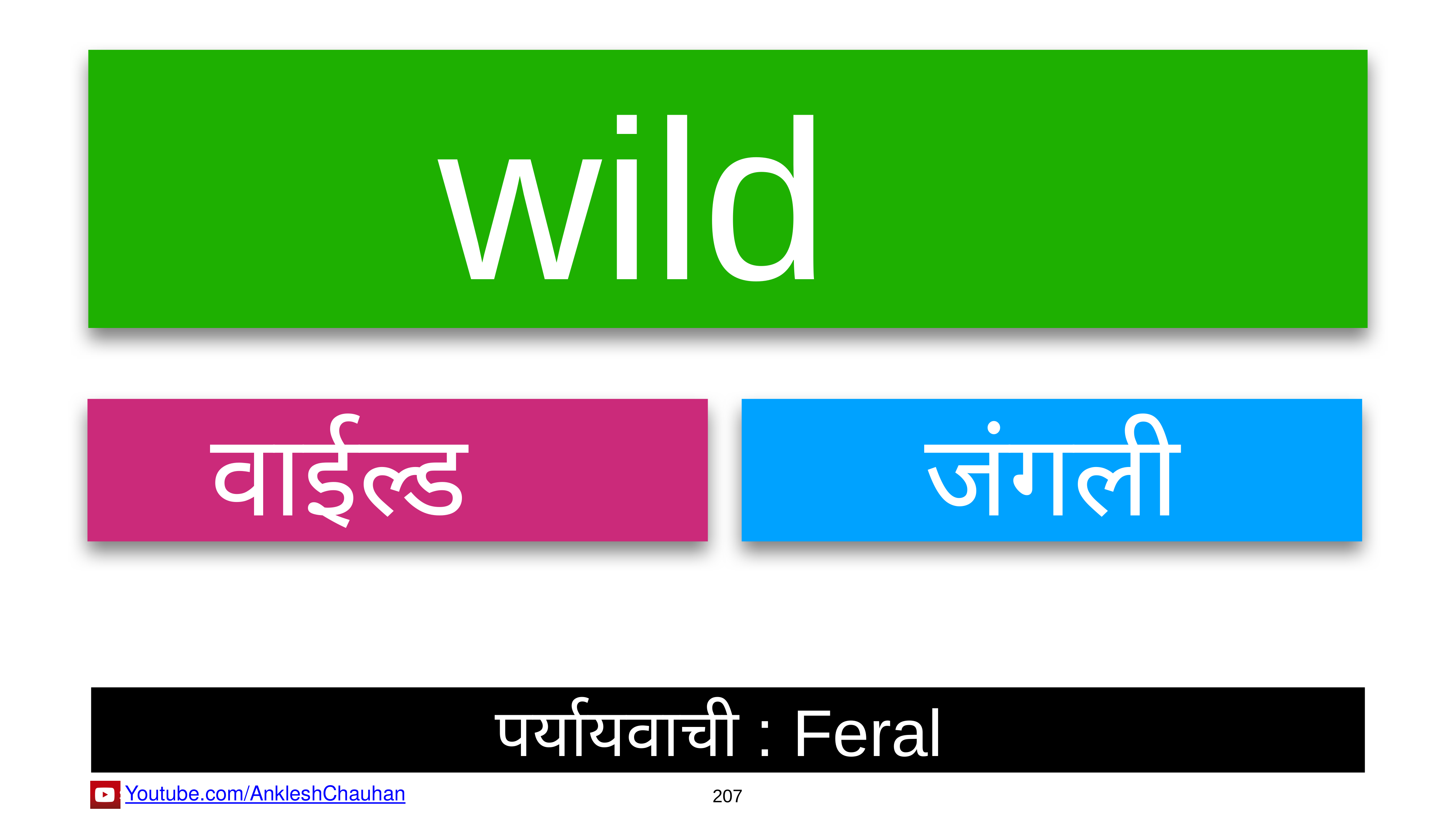

wild
वाईल्ड
जंगली
पर्यायवाची : Feral
207